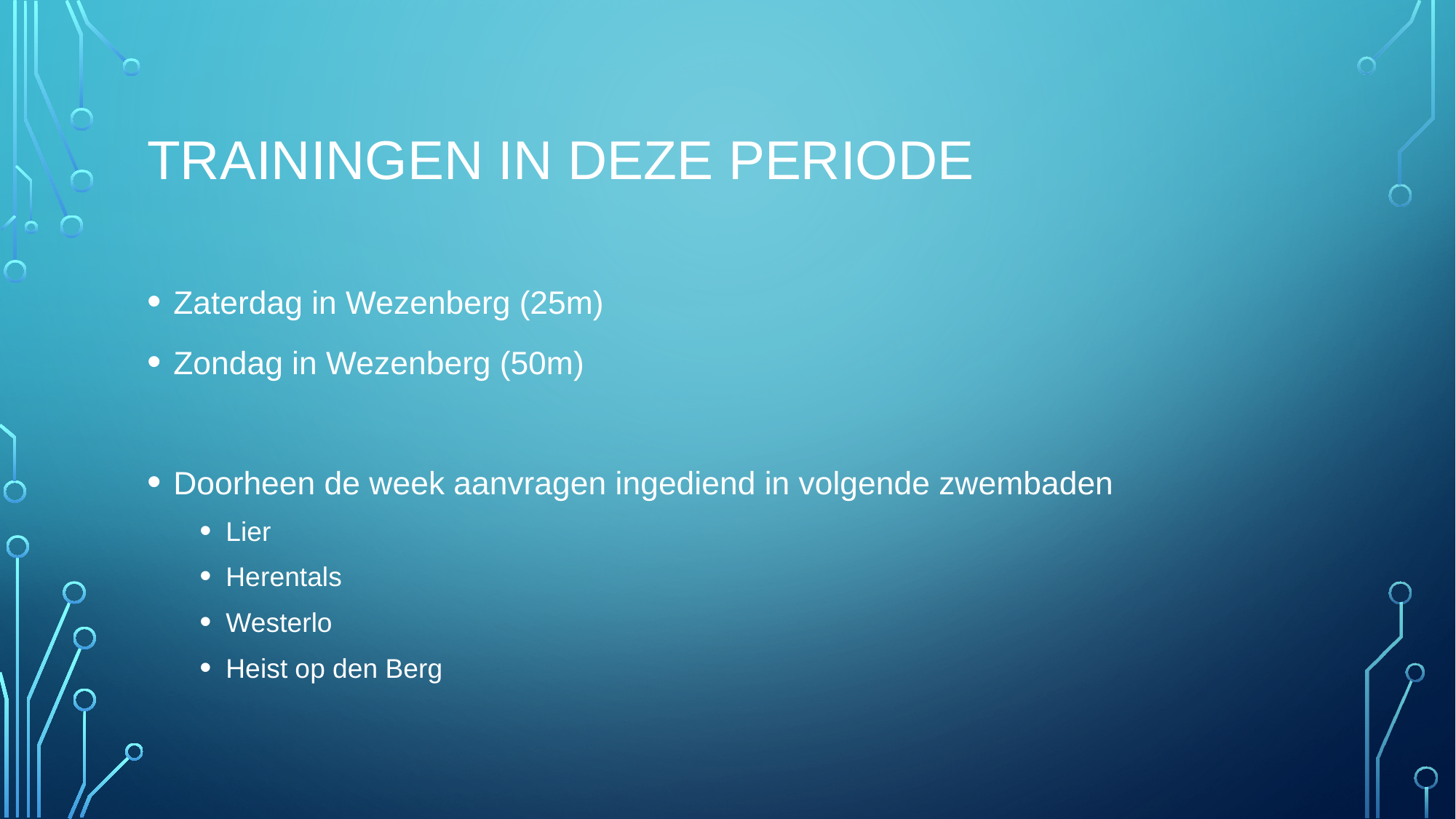

# Trainingen in deze periode
Zaterdag in Wezenberg (25m)
Zondag in Wezenberg (50m)

Doorheen de week aanvragen ingediend in volgende zwembaden
Lier
Herentals
Westerlo
Heist op den Berg